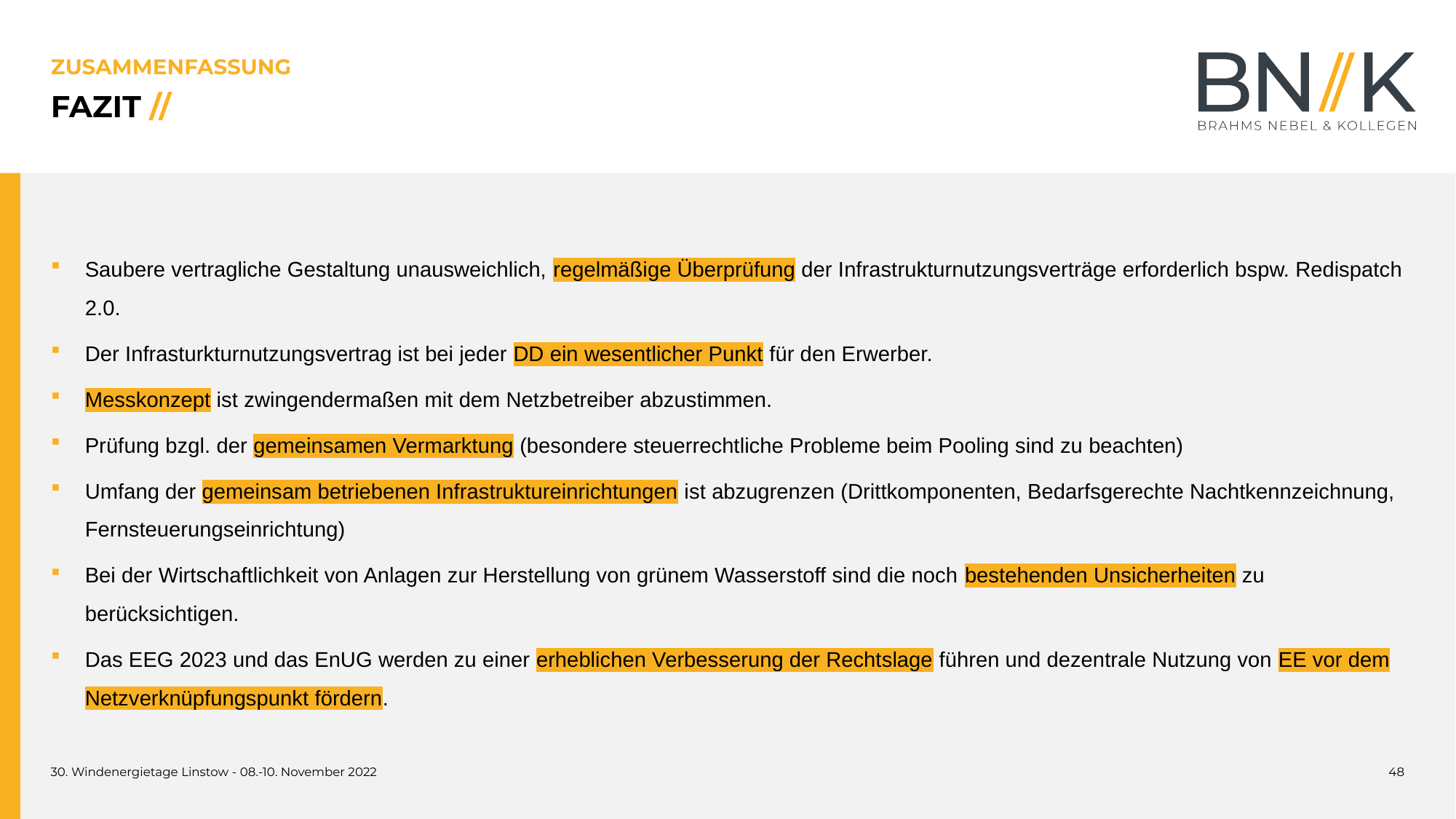

ZUSAMMENFASSUNG
FAZIT //
Saubere vertragliche Gestaltung unausweichlich, regelmäßige Überprüfung der Infrastrukturnutzungsverträge erforderlich bspw. Redispatch 2.0.
Der Infrasturkturnutzungsvertrag ist bei jeder DD ein wesentlicher Punkt für den Erwerber.
Messkonzept ist zwingendermaßen mit dem Netzbetreiber abzustimmen.
Prüfung bzgl. der gemeinsamen Vermarktung (besondere steuerrechtliche Probleme beim Pooling sind zu beachten)
Umfang der gemeinsam betriebenen Infrastruktureinrichtungen ist abzugrenzen (Drittkomponenten, Bedarfsgerechte Nachtkennzeichnung, Fernsteuerungseinrichtung)
Bei der Wirtschaftlichkeit von Anlagen zur Herstellung von grünem Wasserstoff sind die noch bestehenden Unsicherheiten zu berücksichtigen.
Das EEG 2023 und das EnUG werden zu einer erheblichen Verbesserung der Rechtslage führen und dezentrale Nutzung von EE vor dem Netzverknüpfungspunkt fördern.

30. Windenergietage Linstow - 08.-10. November 2022
48